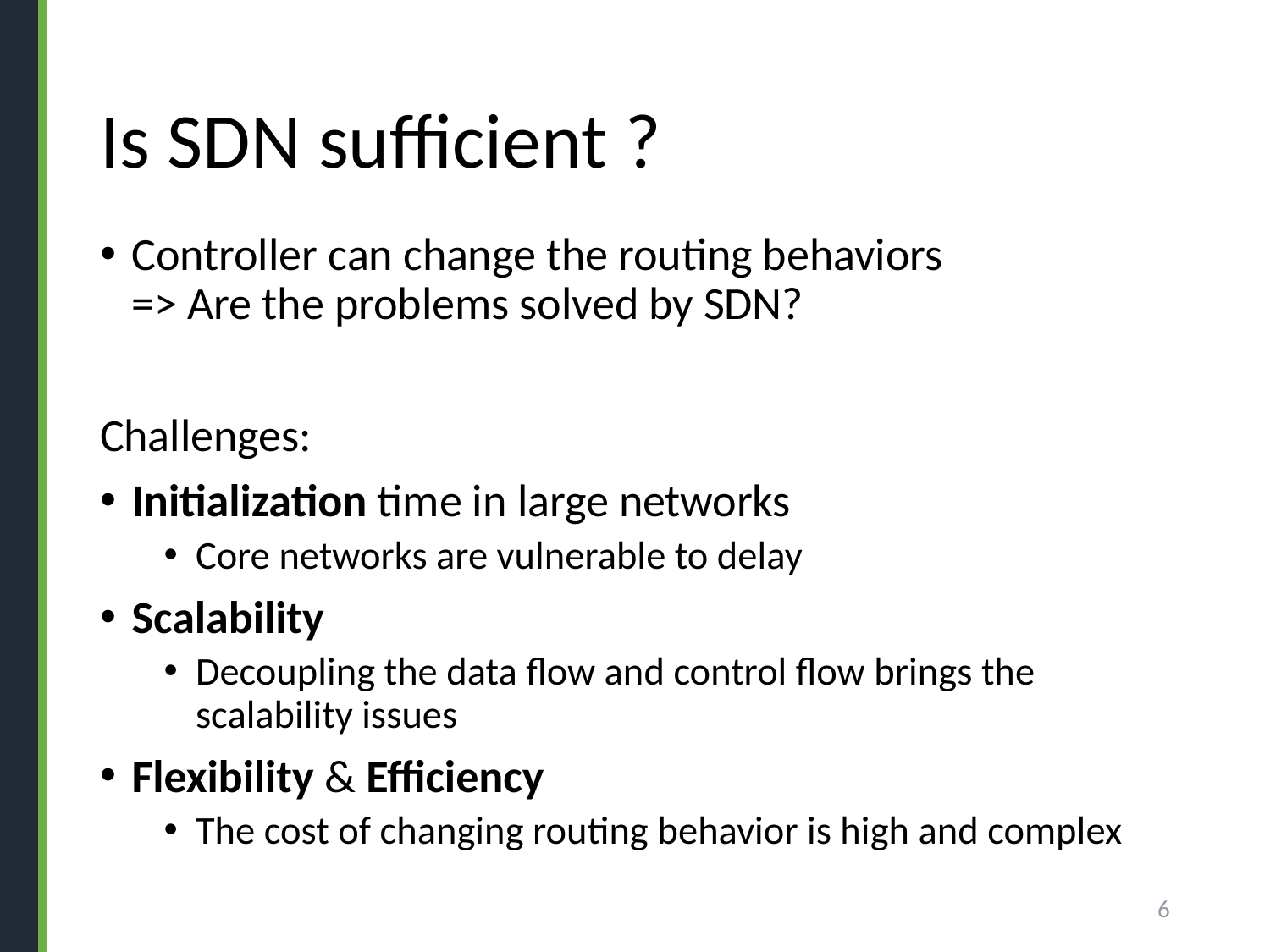

# Is SDN sufficient ?
Controller can change the routing behaviors
=> Are the problems solved by SDN?

Challenges:
Initialization time in large networks
Core networks are vulnerable to delay
Scalability
Decoupling the data flow and control flow brings the scalability issues
Flexibility & Efficiency
The cost of changing routing behavior is high and complex

6